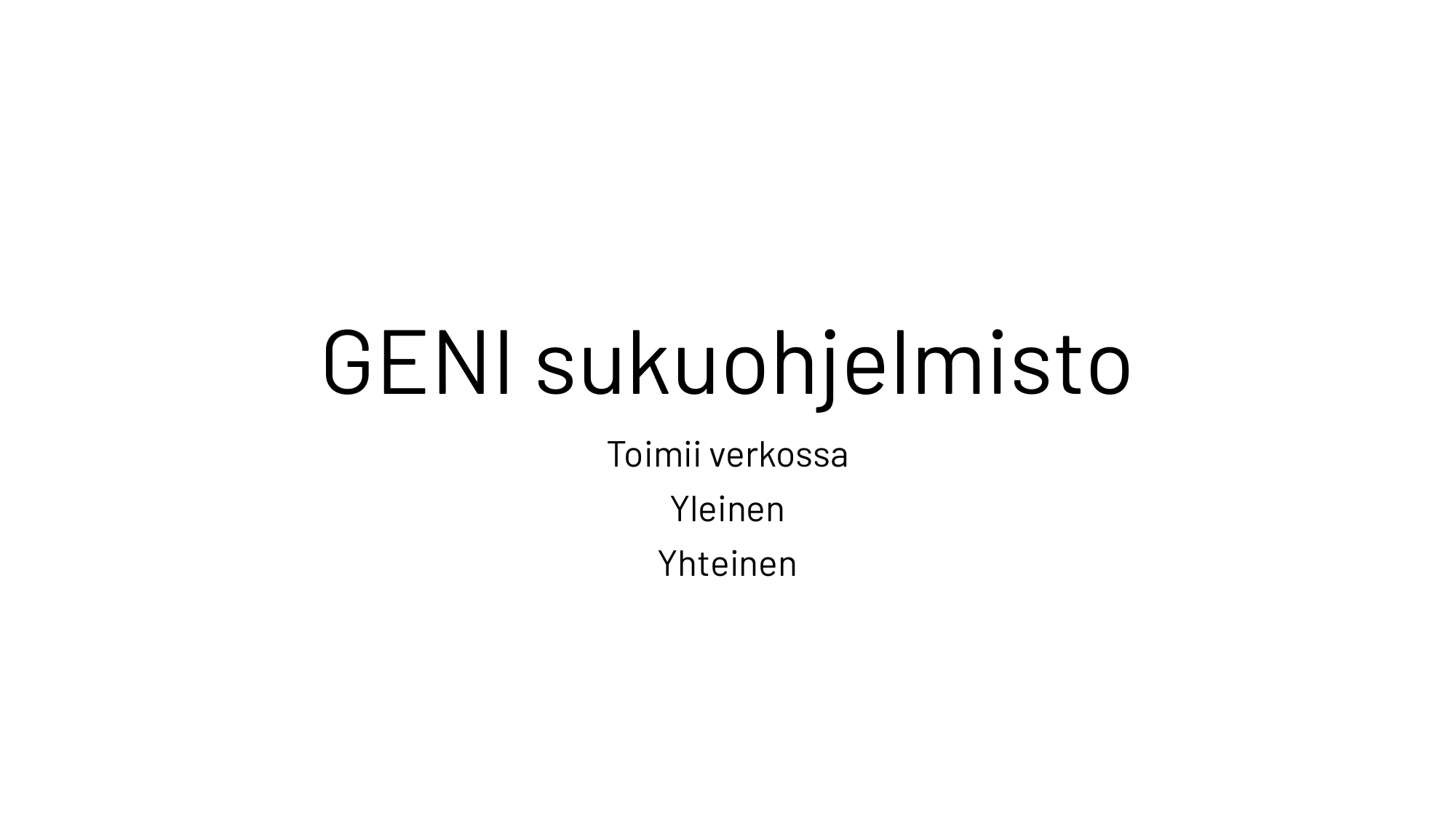

# GENI sukuohjelmisto
Toimii verkossa
Yleinen
Yhteinen